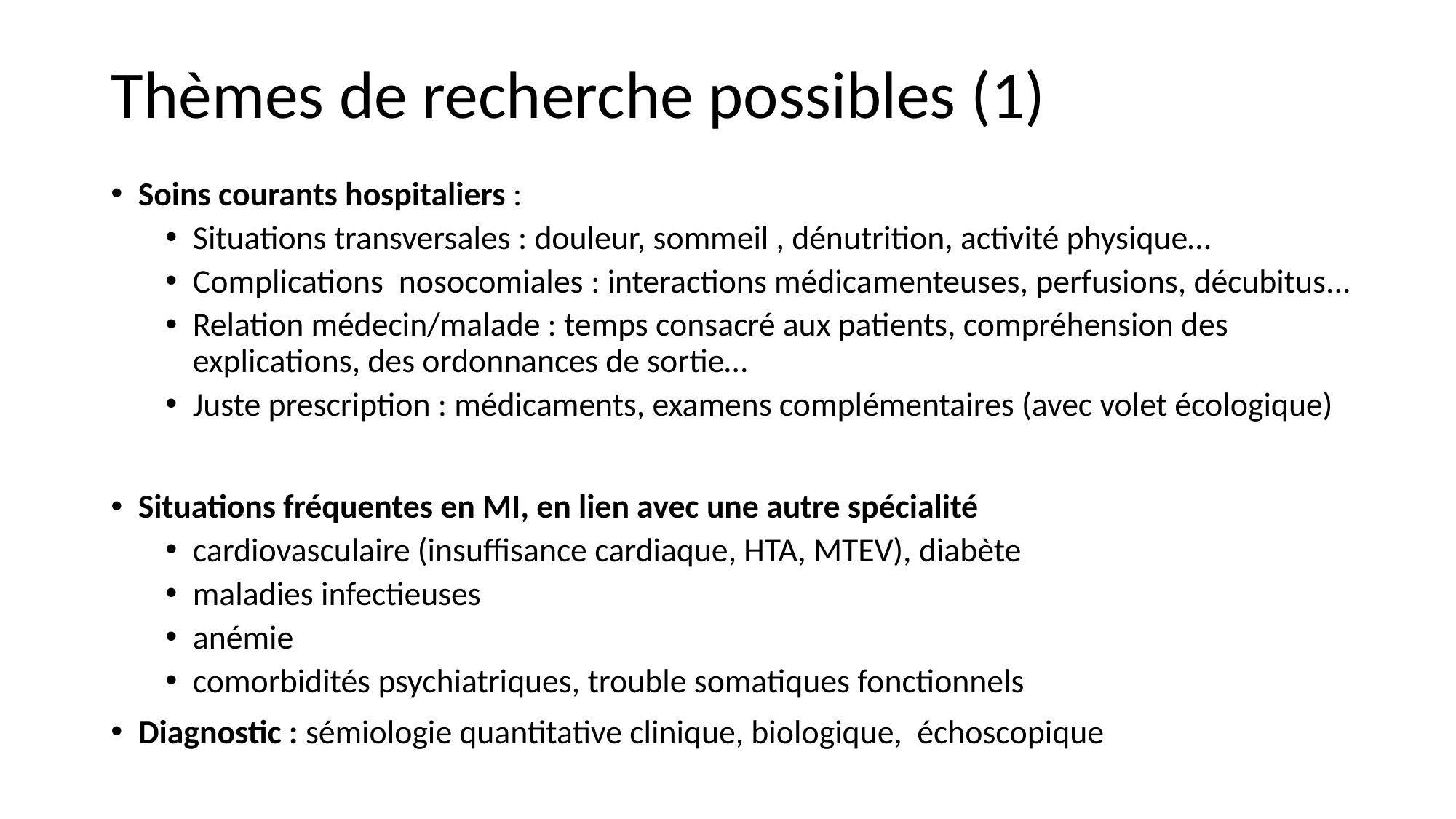

# Thèmes de recherche possibles (1)
Soins courants hospitaliers :
Situations transversales : douleur, sommeil , dénutrition, activité physique…
Complications  nosocomiales : interactions médicamenteuses, perfusions, décubitus...
Relation médecin/malade : temps consacré aux patients, compréhension des explications, des ordonnances de sortie…
Juste prescription : médicaments, examens complémentaires (avec volet écologique)

Situations fréquentes en MI, en lien avec une autre spécialité
cardiovasculaire (insuffisance cardiaque, HTA, MTEV), diabète
maladies infectieuses
anémie
comorbidités psychiatriques, trouble somatiques fonctionnels
Diagnostic : sémiologie quantitative clinique, biologique,  échoscopique